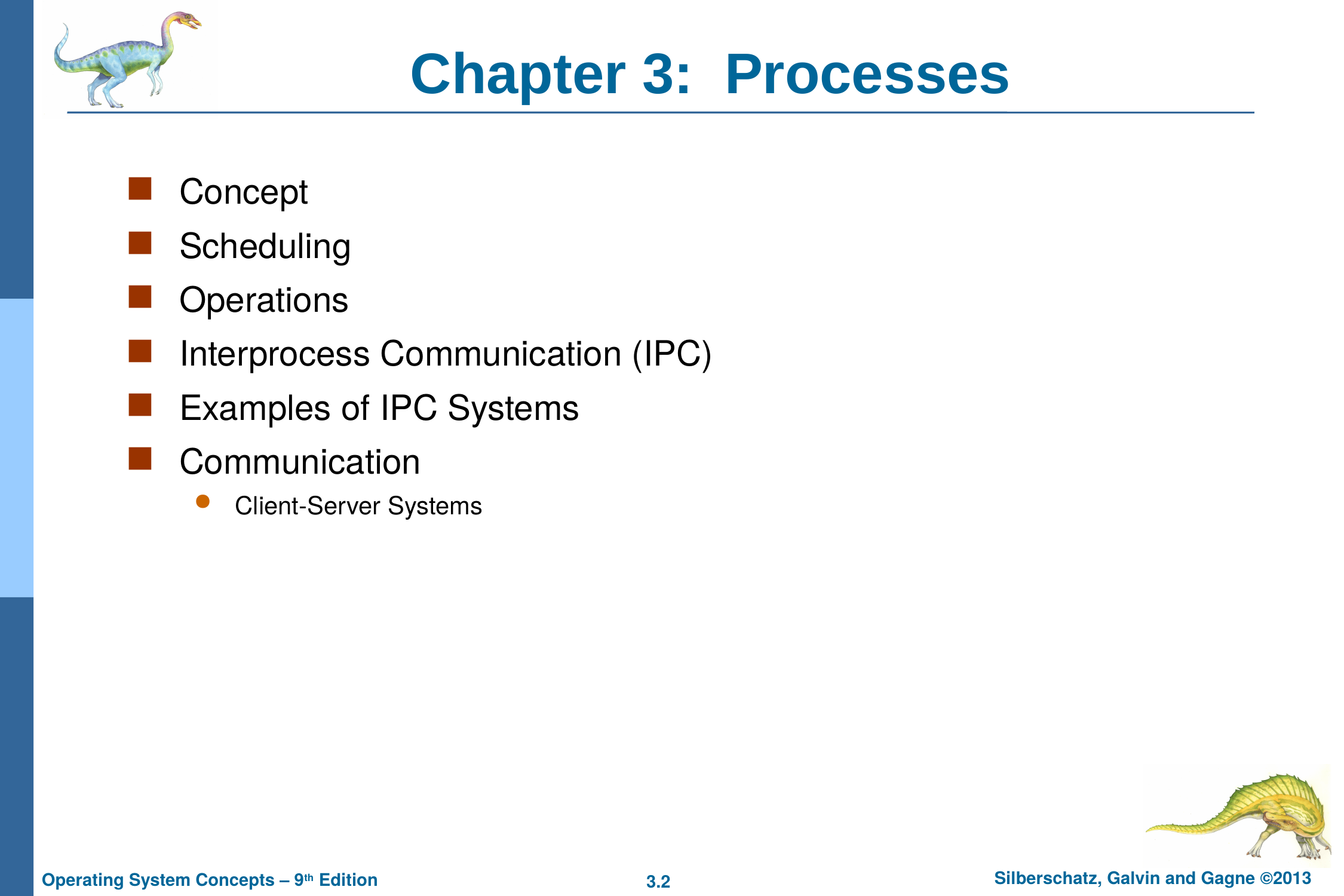

# Chapter 3:  Processes
Concept
Scheduling
Operations
Interprocess Communication (IPC)
Examples of IPC Systems
Communication
Client-Server Systems